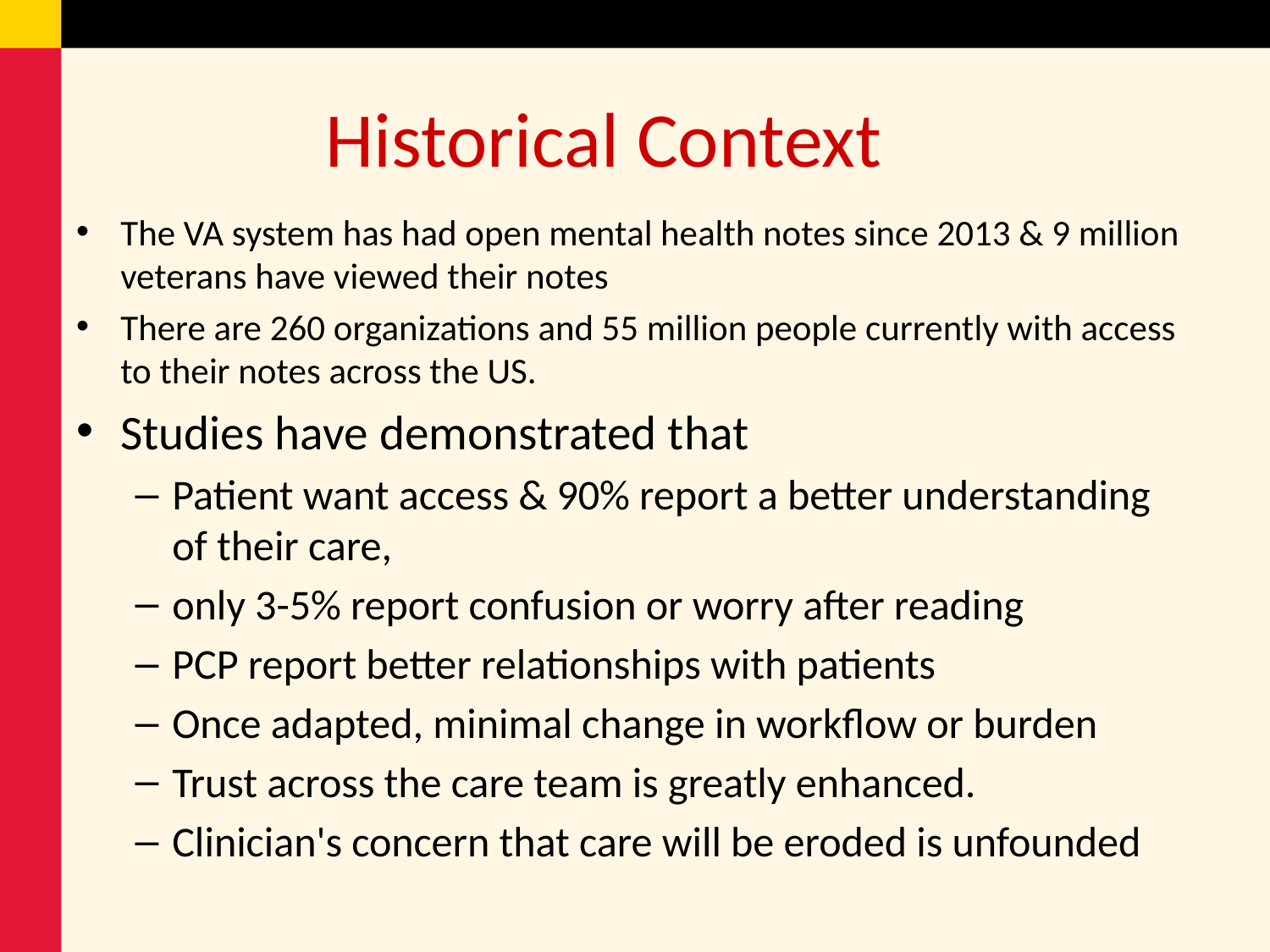

# Historical Context
The VA system has had open mental health notes since 2013 & 9 million veterans have viewed their notes
There are 260 organizations and 55 million people currently with access to their notes across the US.
Studies have demonstrated that
Patient want access & 90% report a better understanding of their care,
only 3-5% report confusion or worry after reading
PCP report better relationships with patients
Once adapted, minimal change in workflow or burden
Trust across the care team is greatly enhanced.
Clinician's concern that care will be eroded is unfounded